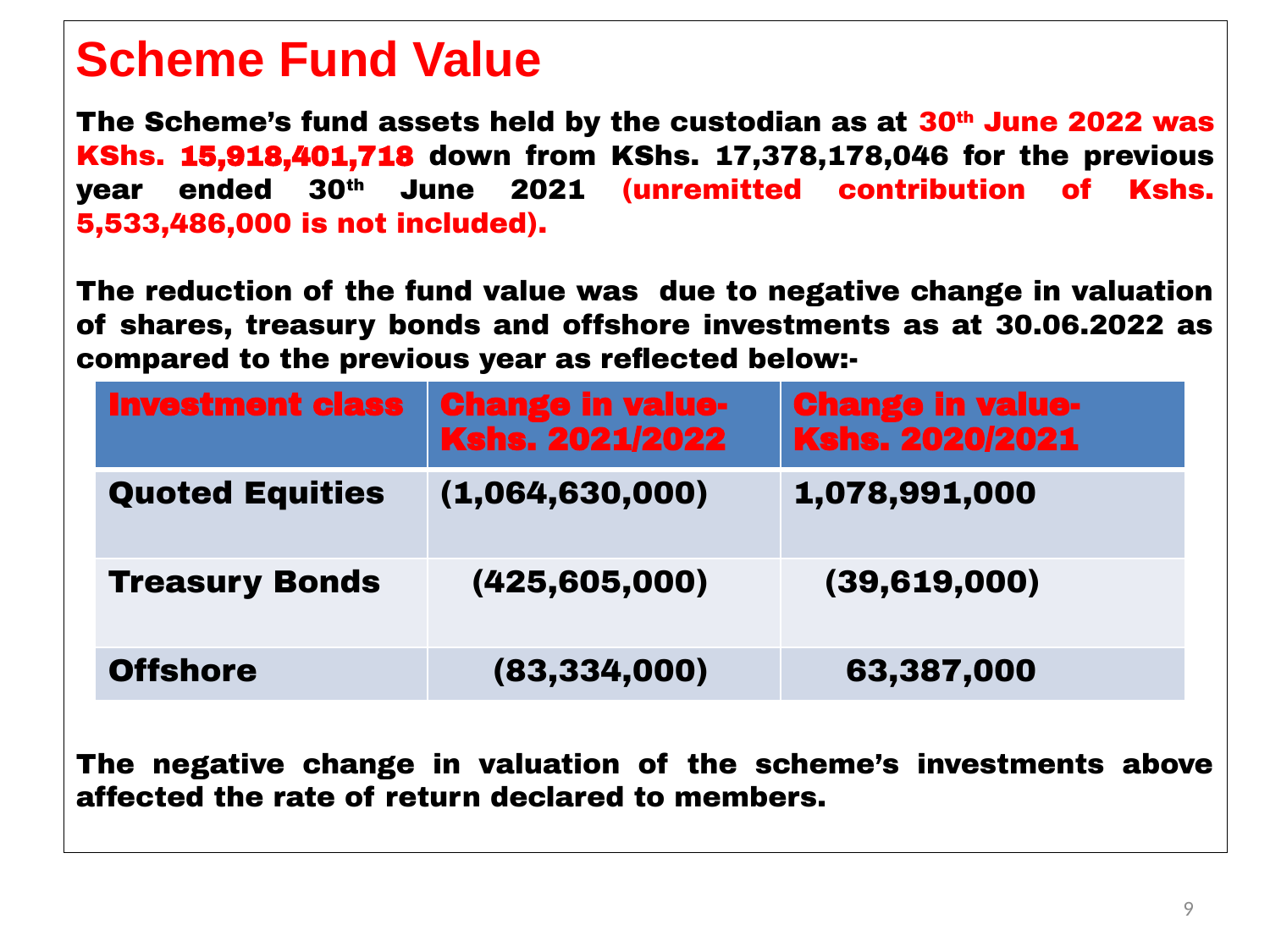

Scheme Fund Value

The Scheme’s fund assets held by the custodian as at 30th June 2022 was KShs. 15,918,401,718 down from KShs. 17,378,178,046 for the previous year ended 30th June 2021 (unremitted contribution of Kshs. 5,533,486,000 is not included).

The reduction of the fund value was  due to negative change in valuation of shares, treasury bonds and offshore investments as at 30.06.2022 as compared to the previous year as reflected below:-

The negative change in valuation of the scheme’s investments above affected the rate of return declared to members.

| Investment class | Change in value-Kshs. 2021/2022 | Change in value-Kshs. 2020/2021 |
| --- | --- | --- |
| Quoted Equities | (1,064,630,000) | 1,078,991,000 |
| Treasury Bonds | (425,605,000) | (39,619,000) |
| Offshore | (83,334,000) | 63,387,000 |
9